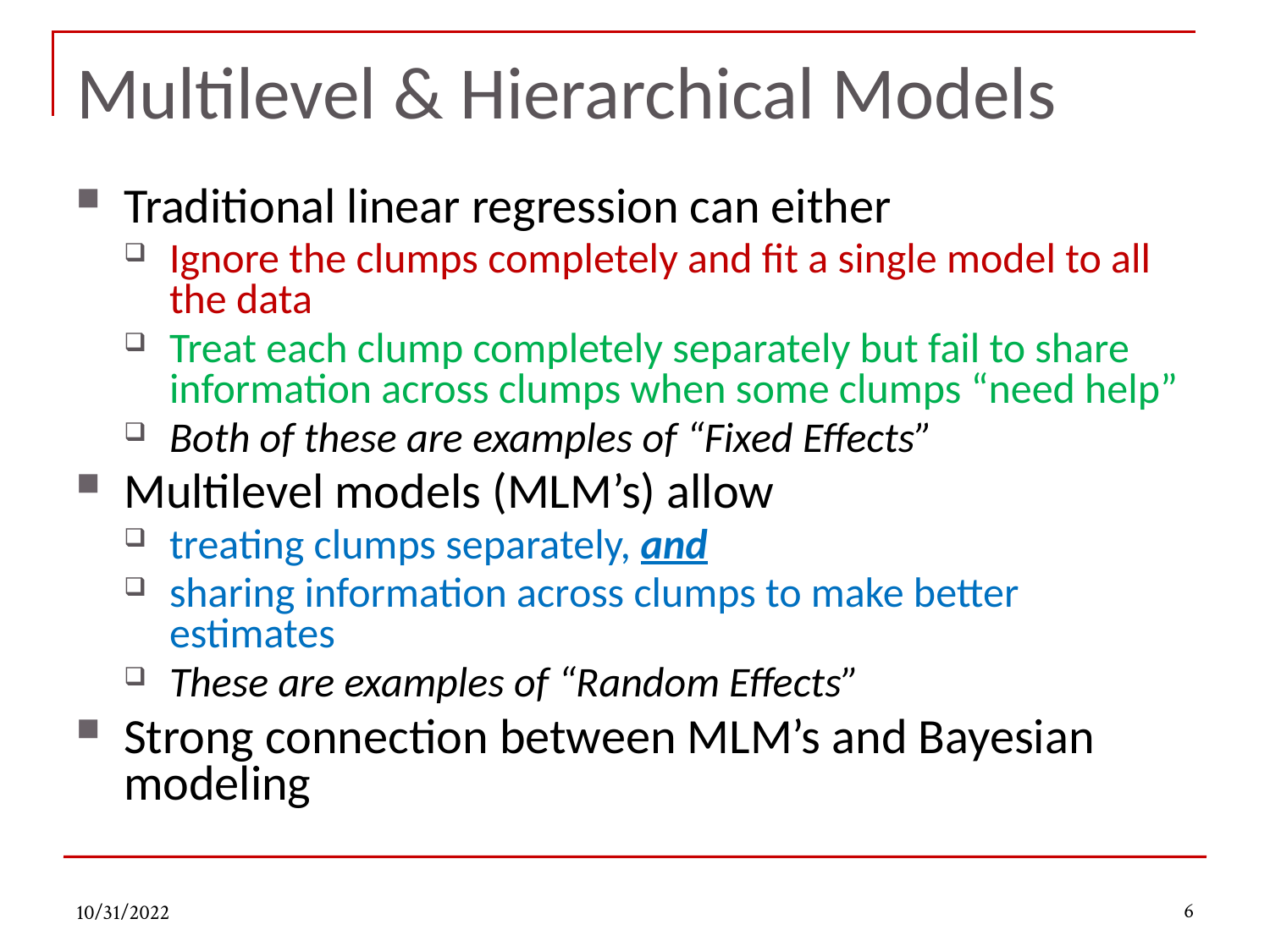

# Multilevel & Hierarchical Models
Traditional linear regression can either
Ignore the clumps completely and fit a single model to all the data
Treat each clump completely separately but fail to share information across clumps when some clumps “need help”
Both of these are examples of “Fixed Effects”
Multilevel models (MLM’s) allow
treating clumps separately, and
sharing information across clumps to make better estimates
These are examples of “Random Effects”
Strong connection between MLM’s and Bayesian modeling

10/31/2022
6